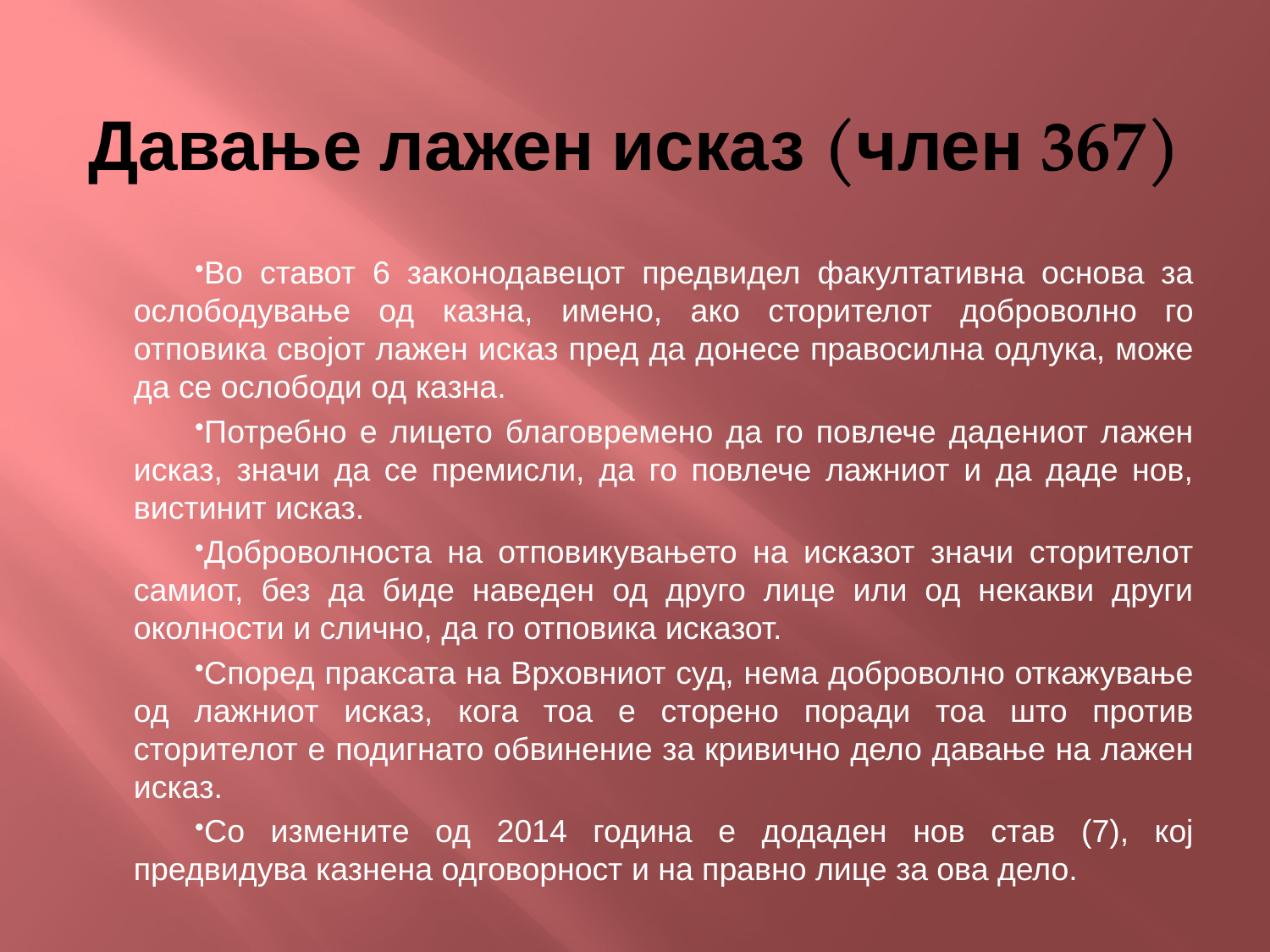

# Давање лажен исказ (член 367)
Во ставот 6 законодавецот предвидел факултативна основа за ослободување од казна, имено, ако сторителот доброволно го отповика својот лажен исказ пред да донесе правосилна одлука, може да се ослободи од казна.
Потребно е лицето благовремено да го повлече дадениот лажен исказ, значи да се премисли, да го повлече лажниот и да даде нов, вистинит исказ.
Доброволноста на отповикувањето на исказот значи сторителот самиот, без да биде наведен од друго лице или од некакви други околности и слично, да го отповика исказот.
Според праксата на Врховниот суд, нема доброволно откажување од лажниот исказ, кога тоа е сторено поради тоа што против сторителот е подигнато обвинение за кривично дело давање на лажен исказ.
Со измените од 2014 година е додаден нов став (7), кој предвидува казнена одговорност и на правно лице за ова дело.